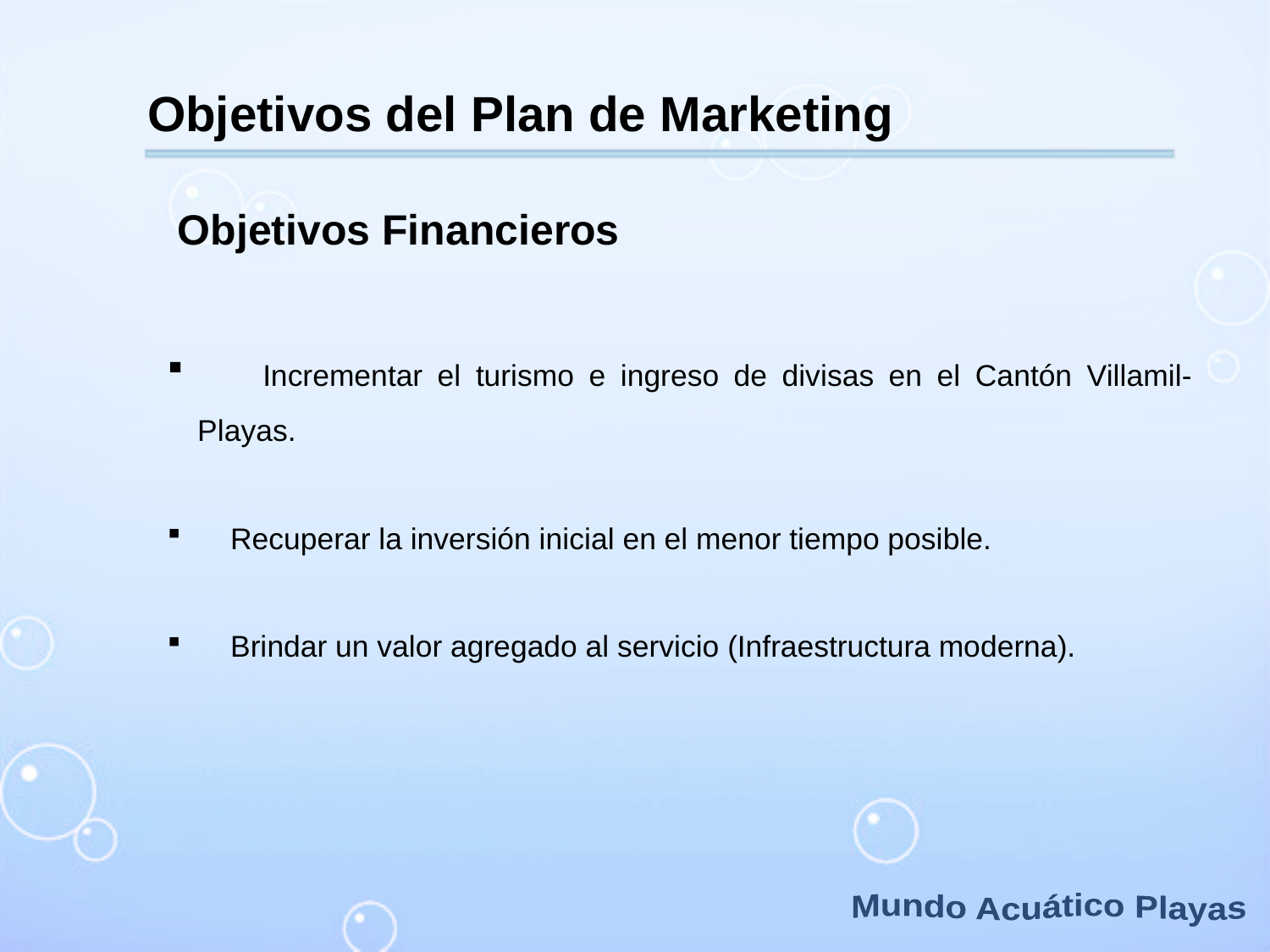

Objetivos del Plan de Marketing

Objetivos Financieros
    Incrementar el turismo e ingreso de divisas en el Cantón Villamil-Playas.

    Recuperar la inversión inicial en el menor tiempo posible.

    Brindar un valor agregado al servicio (Infraestructura moderna).

Mundo Acuático Playas